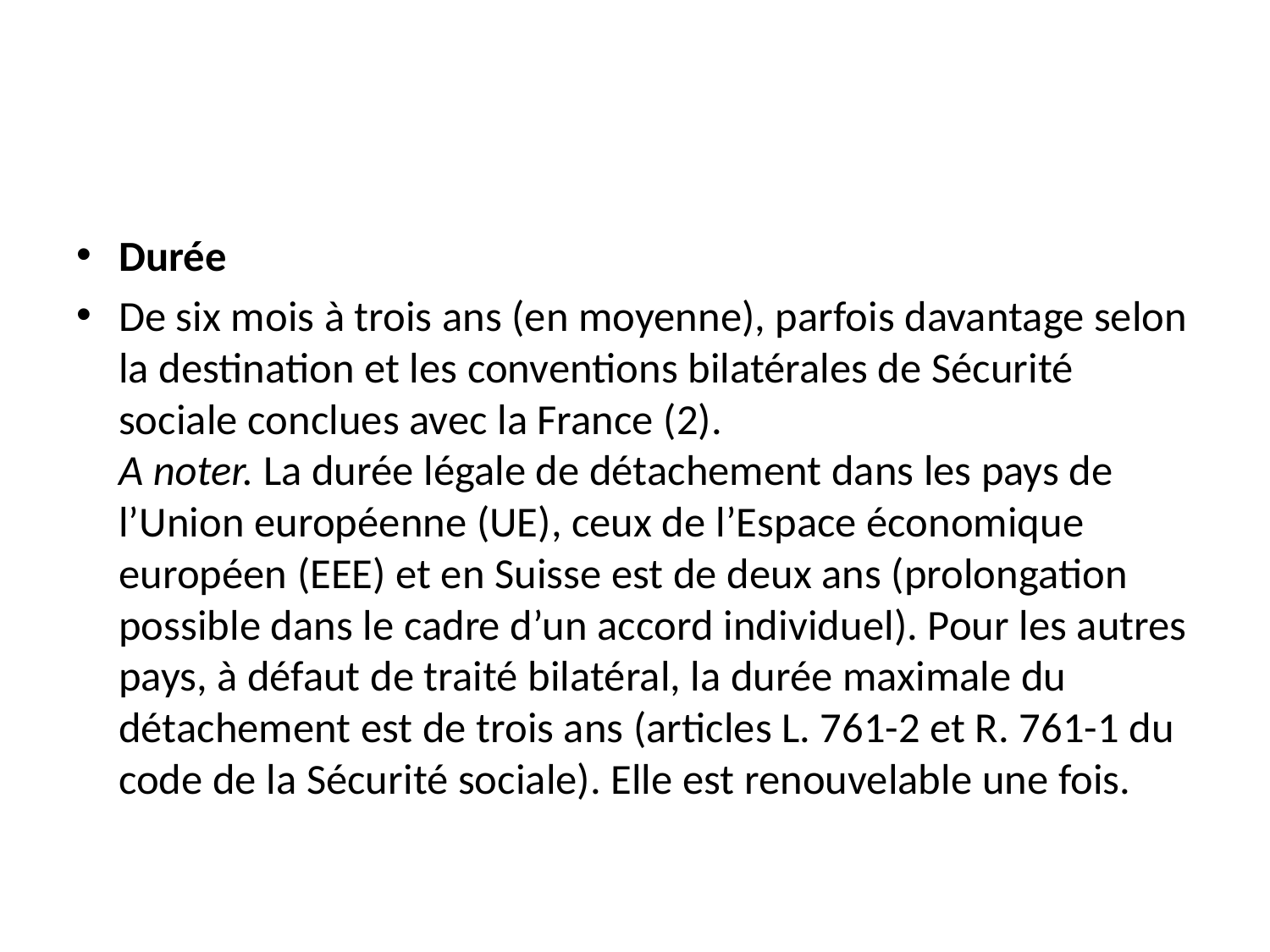

#
Durée
De six mois à trois ans (en moyenne), parfois davantage selon la destination et les conventions bilatérales de Sécurité sociale conclues avec la France (2).
A noter. La durée légale de détachement dans les pays de l’Union européenne (UE), ceux de l’Espace économique européen (EEE) et en Suisse est de deux ans (prolongation possible dans le cadre d’un accord individuel). Pour les autres pays, à défaut de traité bilatéral, la durée maximale du détachement est de trois ans (articles L. 761-2 et R. 761-1 du code de la Sécurité sociale). Elle est renouvelable une fois.